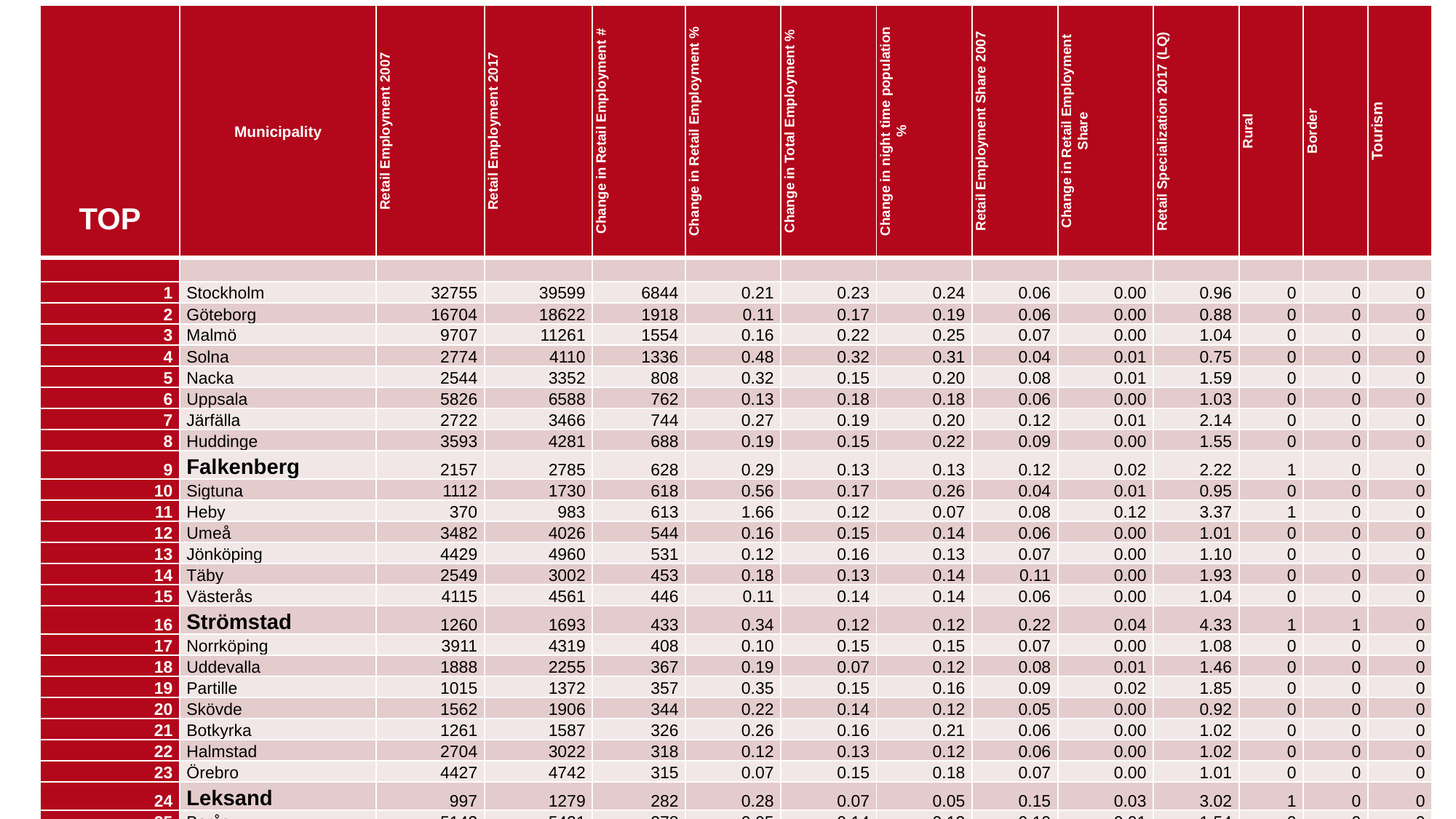

| TOP | Municipality | Retail Employment 2007 | Retail Employment 2017 | Change in Retail Employment # | Change in Retail Employment % | Change in Total Employment % | Change in night time population % | Retail Employment Share 2007 | Change in Retail Employment Share | Retail Specialization 2017 (LQ) | Rural | Border | Tourism |
| --- | --- | --- | --- | --- | --- | --- | --- | --- | --- | --- | --- | --- | --- |
|  |  |  |  |  |  |  |  |  |  |  |  |  |  |
| 1 | Stockholm | 32755 | 39599 | 6844 | 0.21 | 0.23 | 0.24 | 0.06 | 0.00 | 0.96 | 0 | 0 | 0 |
| 2 | Göteborg | 16704 | 18622 | 1918 | 0.11 | 0.17 | 0.19 | 0.06 | 0.00 | 0.88 | 0 | 0 | 0 |
| 3 | Malmö | 9707 | 11261 | 1554 | 0.16 | 0.22 | 0.25 | 0.07 | 0.00 | 1.04 | 0 | 0 | 0 |
| 4 | Solna | 2774 | 4110 | 1336 | 0.48 | 0.32 | 0.31 | 0.04 | 0.01 | 0.75 | 0 | 0 | 0 |
| 5 | Nacka | 2544 | 3352 | 808 | 0.32 | 0.15 | 0.20 | 0.08 | 0.01 | 1.59 | 0 | 0 | 0 |
| 6 | Uppsala | 5826 | 6588 | 762 | 0.13 | 0.18 | 0.18 | 0.06 | 0.00 | 1.03 | 0 | 0 | 0 |
| 7 | Järfälla | 2722 | 3466 | 744 | 0.27 | 0.19 | 0.20 | 0.12 | 0.01 | 2.14 | 0 | 0 | 0 |
| 8 | Huddinge | 3593 | 4281 | 688 | 0.19 | 0.15 | 0.22 | 0.09 | 0.00 | 1.55 | 0 | 0 | 0 |
| 9 | Falkenberg | 2157 | 2785 | 628 | 0.29 | 0.13 | 0.13 | 0.12 | 0.02 | 2.22 | 1 | 0 | 0 |
| 10 | Sigtuna | 1112 | 1730 | 618 | 0.56 | 0.17 | 0.26 | 0.04 | 0.01 | 0.95 | 0 | 0 | 0 |
| 11 | Heby | 370 | 983 | 613 | 1.66 | 0.12 | 0.07 | 0.08 | 0.12 | 3.37 | 1 | 0 | 0 |
| 12 | Umeå | 3482 | 4026 | 544 | 0.16 | 0.15 | 0.14 | 0.06 | 0.00 | 1.01 | 0 | 0 | 0 |
| 13 | Jönköping | 4429 | 4960 | 531 | 0.12 | 0.16 | 0.13 | 0.07 | 0.00 | 1.10 | 0 | 0 | 0 |
| 14 | Täby | 2549 | 3002 | 453 | 0.18 | 0.13 | 0.14 | 0.11 | 0.00 | 1.93 | 0 | 0 | 0 |
| 15 | Västerås | 4115 | 4561 | 446 | 0.11 | 0.14 | 0.14 | 0.06 | 0.00 | 1.04 | 0 | 0 | 0 |
| 16 | Strömstad | 1260 | 1693 | 433 | 0.34 | 0.12 | 0.12 | 0.22 | 0.04 | 4.33 | 1 | 1 | 0 |
| 17 | Norrköping | 3911 | 4319 | 408 | 0.10 | 0.15 | 0.15 | 0.07 | 0.00 | 1.08 | 0 | 0 | 0 |
| 18 | Uddevalla | 1888 | 2255 | 367 | 0.19 | 0.07 | 0.12 | 0.08 | 0.01 | 1.46 | 0 | 0 | 0 |
| 19 | Partille | 1015 | 1372 | 357 | 0.35 | 0.15 | 0.16 | 0.09 | 0.02 | 1.85 | 0 | 0 | 0 |
| 20 | Skövde | 1562 | 1906 | 344 | 0.22 | 0.14 | 0.12 | 0.05 | 0.00 | 0.92 | 0 | 0 | 0 |
| 21 | Botkyrka | 1261 | 1587 | 326 | 0.26 | 0.16 | 0.21 | 0.06 | 0.00 | 1.02 | 0 | 0 | 0 |
| 22 | Halmstad | 2704 | 3022 | 318 | 0.12 | 0.13 | 0.12 | 0.06 | 0.00 | 1.02 | 0 | 0 | 0 |
| 23 | Örebro | 4427 | 4742 | 315 | 0.07 | 0.15 | 0.18 | 0.07 | 0.00 | 1.01 | 0 | 0 | 0 |
| 24 | Leksand | 997 | 1279 | 282 | 0.28 | 0.07 | 0.05 | 0.15 | 0.03 | 3.02 | 1 | 0 | 0 |
| 25 | Borås | 5143 | 5421 | 278 | 0.05 | 0.14 | 0.13 | 0.10 | -0.01 | 1.54 | 0 | 0 | 0 |
| 26 | Kalmar | 2379 | 2655 | 276 | 0.12 | 0.14 | 0.13 | 0.08 | 0.00 | 1.23 | 0 | 0 | 0 |
| 27 | Kungsbacka | 2012 | 2282 | 270 | 0.13 | 0.18 | 0.16 | 0.09 | 0.00 | 1.41 | 0 | 0 | 0 |
| 28 | Lidingö | 804 | 1040 | 236 | 0.29 | 0.01 | 0.11 | 0.07 | 0.02 | 1.45 | 0 | 0 | 0 |
| 29 | Eda | 569 | 802 | 233 | 0.41 | 0.19 | 0.03 | 0.17 | 0.03 | 3.39 | 1 | 1 | 0 |
| 30 | Sollentuna | 1551 | 1766 | 215 | 0.14 | 0.10 | 0.17 | 0.07 | 0.00 | 1.14 | 0 | 0 | 0 |